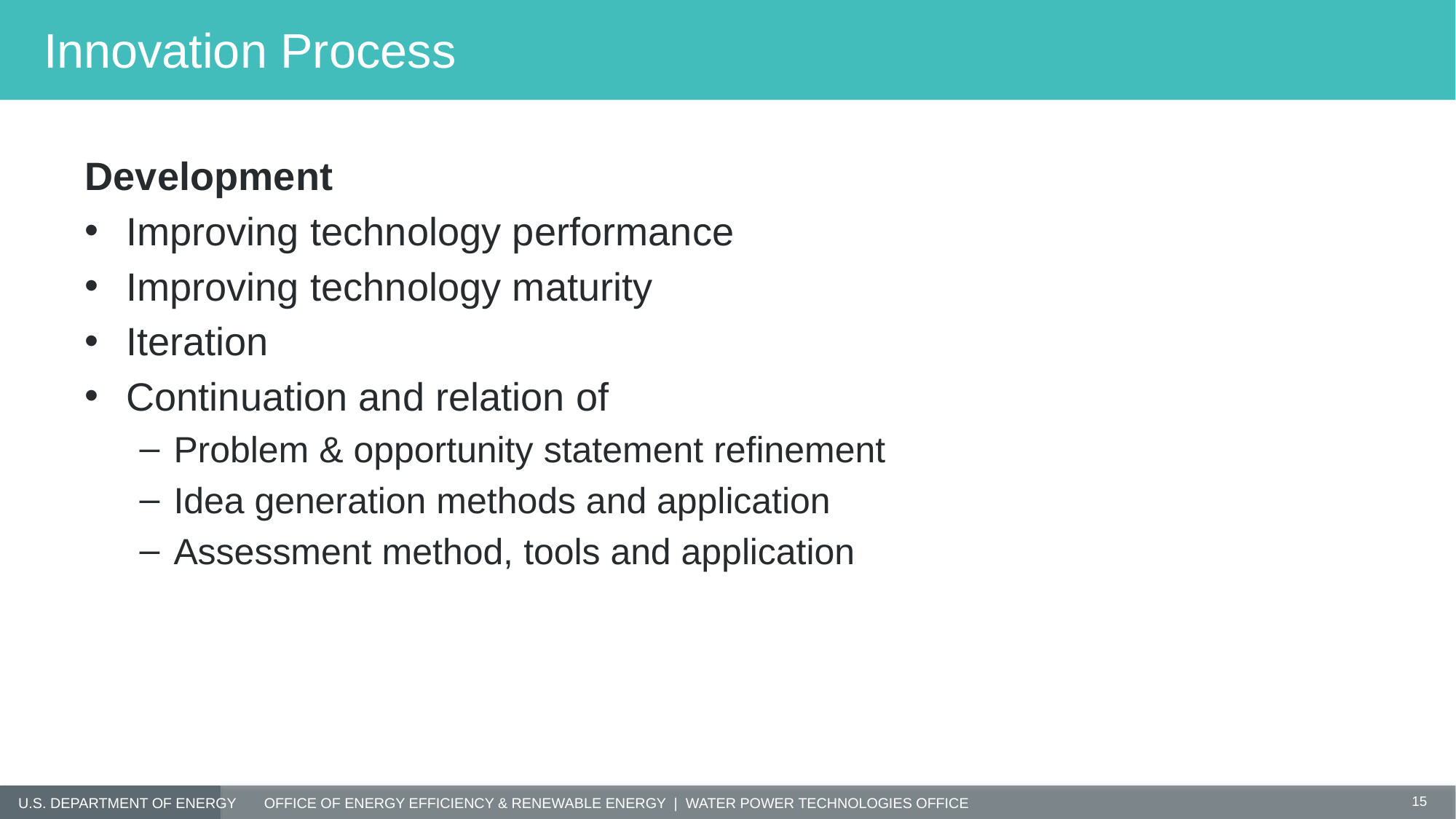

# Innovation Process
Development
Improving technology performance
Improving technology maturity
Iteration
Continuation and relation of
Problem & opportunity statement refinement
Idea generation methods and application
Assessment method, tools and application